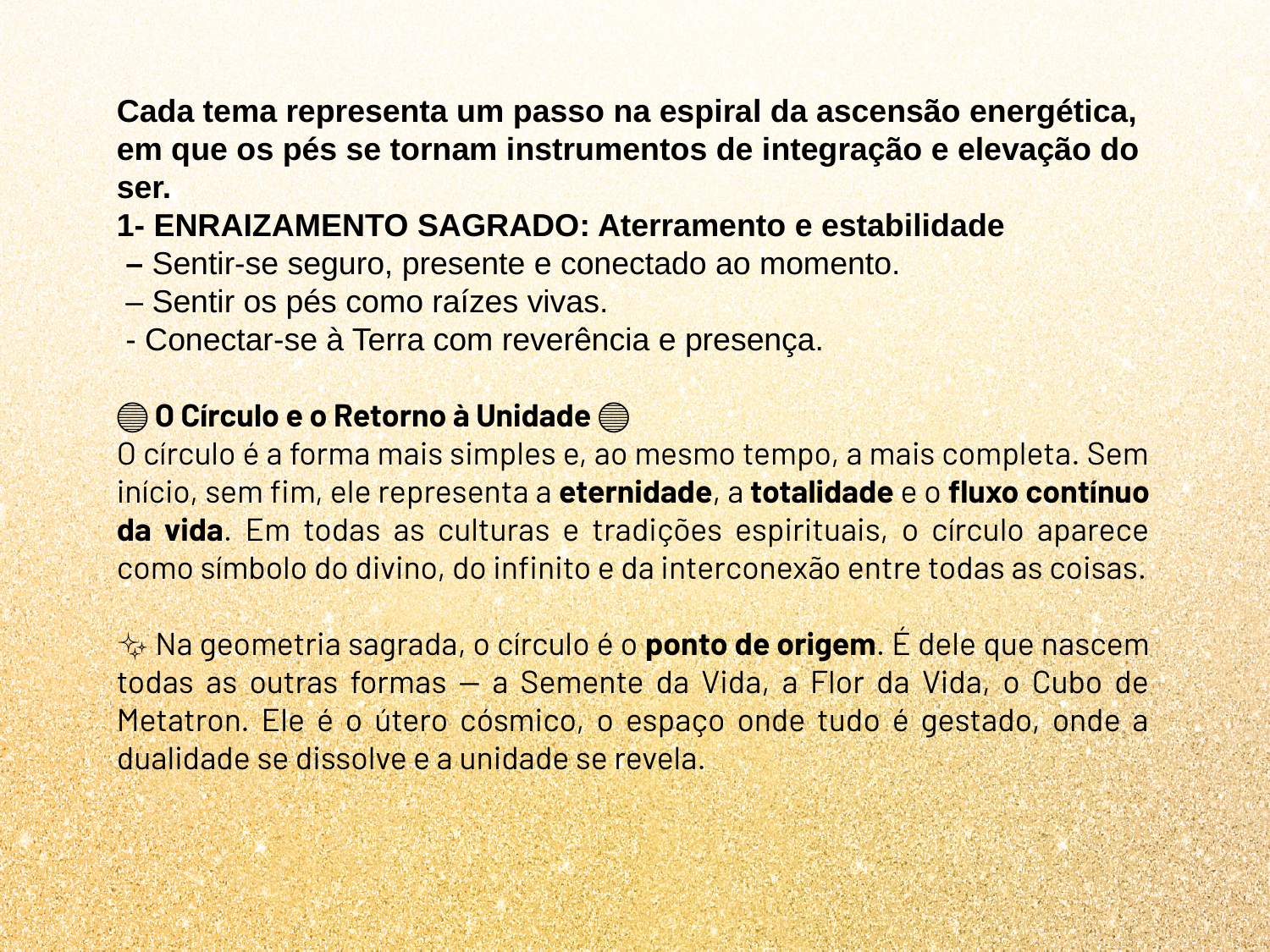

Cada tema representa um passo na espiral da ascensão energética, em que os pés se tornam instrumentos de integração e elevação do ser.
1- ENRAIZAMENTO SAGRADO: Aterramento e estabilidade
 – Sentir-se seguro, presente e conectado ao momento.
 – Sentir os pés como raízes vivas.
 - Conectar-se à Terra com reverência e presença.

🔵 O Círculo e o Retorno à Unidade 🔵
O círculo é a forma mais simples e, ao mesmo tempo, a mais completa. Sem início, sem fim, ele representa a eternidade, a totalidade e o fluxo contínuo da vida. Em todas as culturas e tradições espirituais, o círculo aparece como símbolo do divino, do infinito e da interconexão entre todas as coisas.

✨ Na geometria sagrada, o círculo é o ponto de origem. É dele que nascem todas as outras formas — a Semente da Vida, a Flor da Vida, o Cubo de Metatron. Ele é o útero cósmico, o espaço onde tudo é gestado, onde a dualidade se dissolve e a unidade se revela.